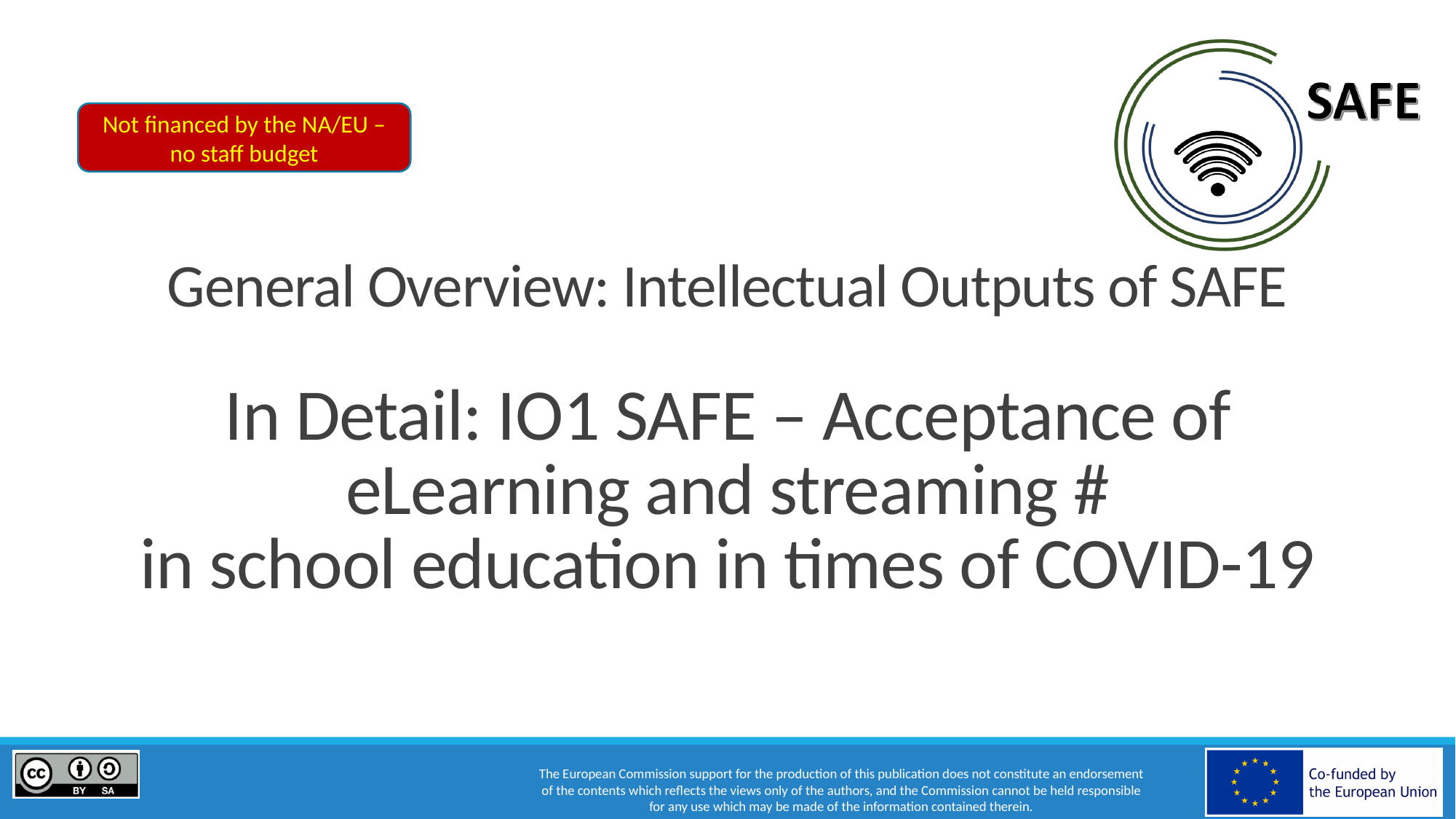

Not financed by the NA/EU –
no staff budget
General Overview: Intellectual Outputs of SAFE

In Detail: IO1 SAFE – Acceptance of eLearning and streaming #
in school education in times of COVID-19